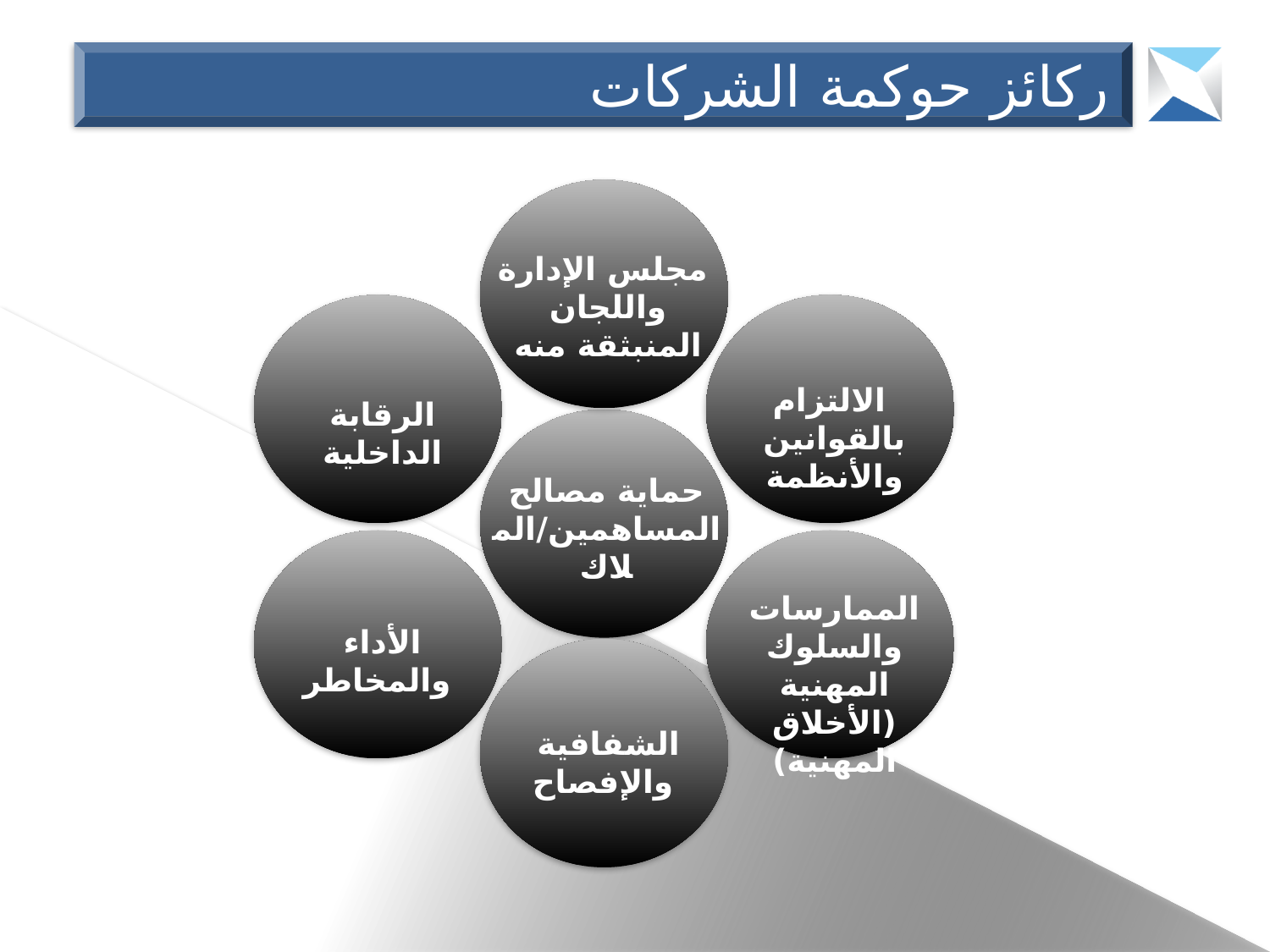

ركائز حوكمة الشركات

مجلس الإدارة
واللجان المنبثقة منه

الالتزام
بالقوانين والأنظمة
الرقابة الداخلية

حماية مصالح المساهمين/الملاك

الممارسات والسلوك المهنية (الأخلاق المهنية)
الأداء والمخاطر

الشفافية والإفصاح